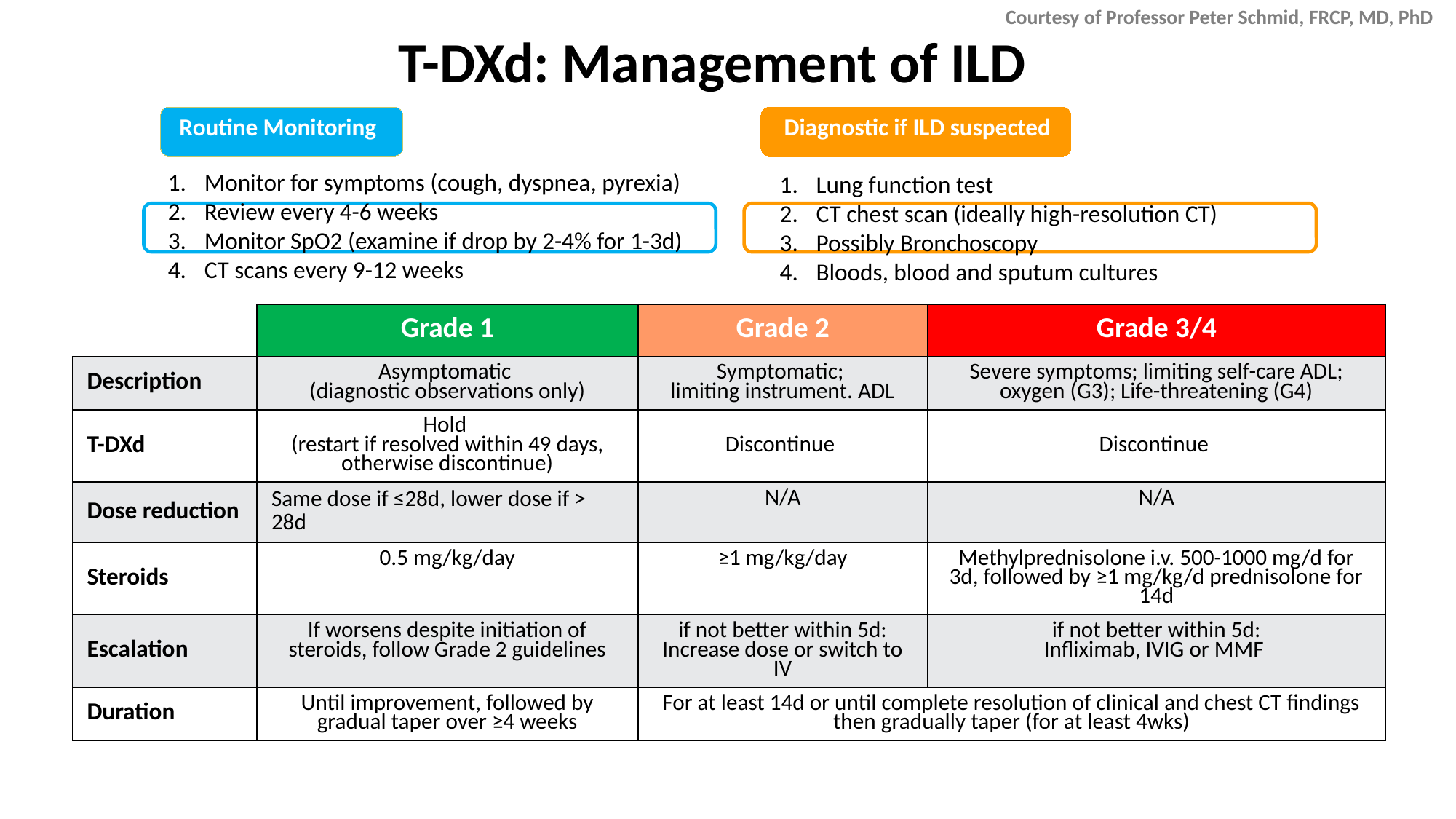

Diagnostic if ILD suspected
Courtesy of Professor Peter Schmid, FRCP, MD, PhD
Routine Monitoring
T-DXd: Management of ILD

Monitor for symptoms (cough, dyspnea, pyrexia)
Review every 4-6 weeks
Monitor SpO2 (examine if drop by 2-4% for 1-3d)
CT scans every 9-12 weeks
Lung function test
CT chest scan (ideally high-resolution CT)
Possibly Bronchoscopy
Bloods, blood and sputum cultures

|  | Grade 1 | Grade 2 | Grade 3/4 |
| --- | --- | --- | --- |
| Description | Asymptomatic (diagnostic observations only) | Symptomatic; limiting instrument. ADL | Severe symptoms; limiting self-care ADL; oxygen (G3); Life-threatening (G4) |
| T-DXd | Hold (restart if resolved within 49 days, otherwise discontinue) | Discontinue | Discontinue |
| Dose reduction | Same dose if ≤28d, lower dose if > 28d | N/A | N/A |
| Steroids | 0.5 mg/kg/day | ≥1 mg/kg/day | Methylprednisolone i.v. 500-1000 mg/d for 3d, followed by ≥1 mg/kg/d prednisolone for 14d |
| Escalation | If worsens despite initiation of steroids, follow Grade 2 guidelines | if not better within 5d: Increase dose or switch to IV | if not better within 5d: Infliximab, IVIG or MMF |
| Duration | Until improvement, followed by gradual taper over ≥4 weeks | For at least 14d or until complete resolution of clinical and chest CT findings then gradually taper (for at least 4wks) |  |